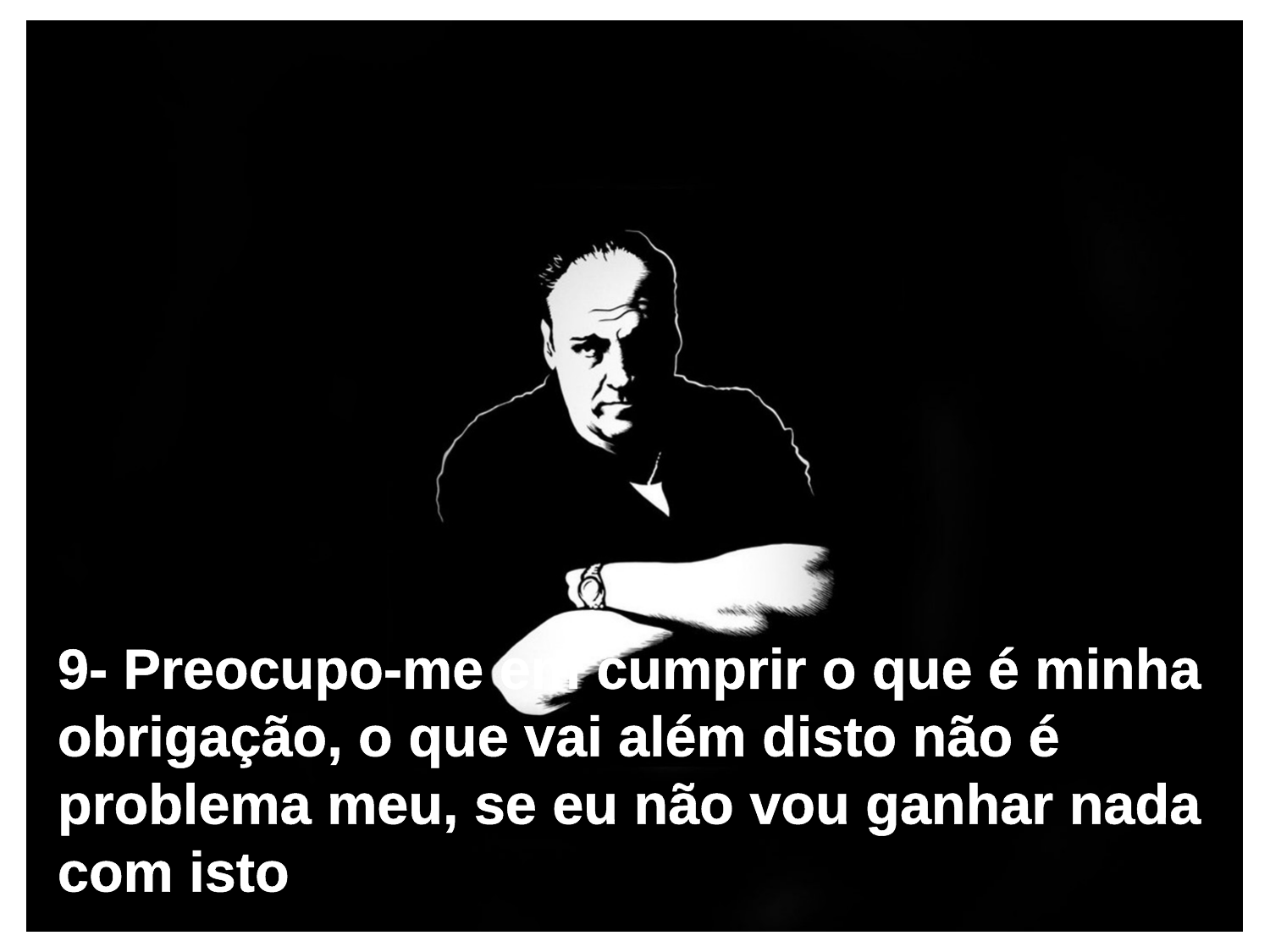

9- Preocupo-me em cumprir o que é minha obrigação, o que vai além disto não é problema meu, se eu não vou ganhar nada com isto